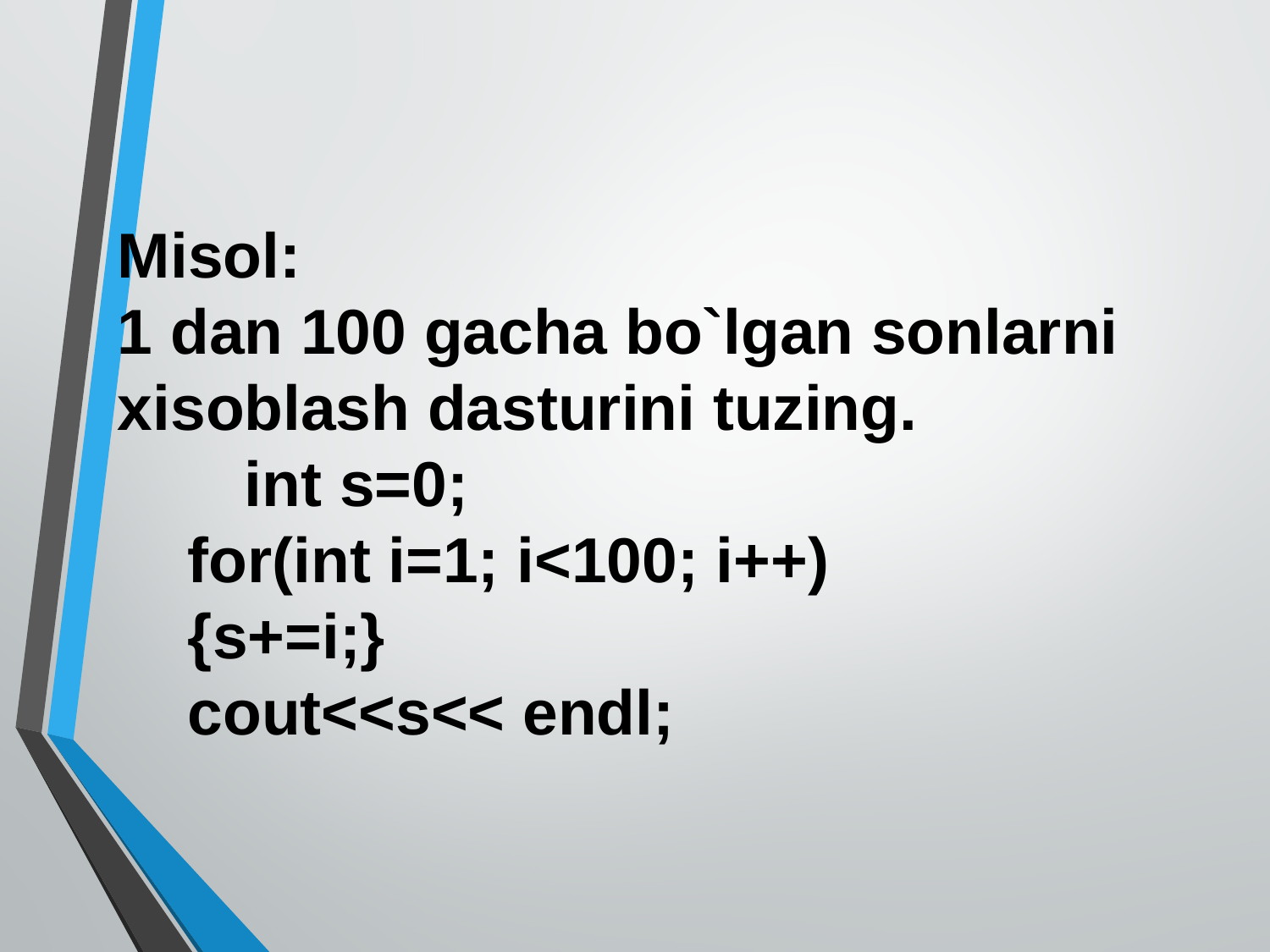

# Misol: 1 dan 100 gacha bo`lgan sonlarni xisoblash dasturini tuzing. int s=0; for(int i=1; i<100; i++) {s+=i;} cout<<s<< endl;